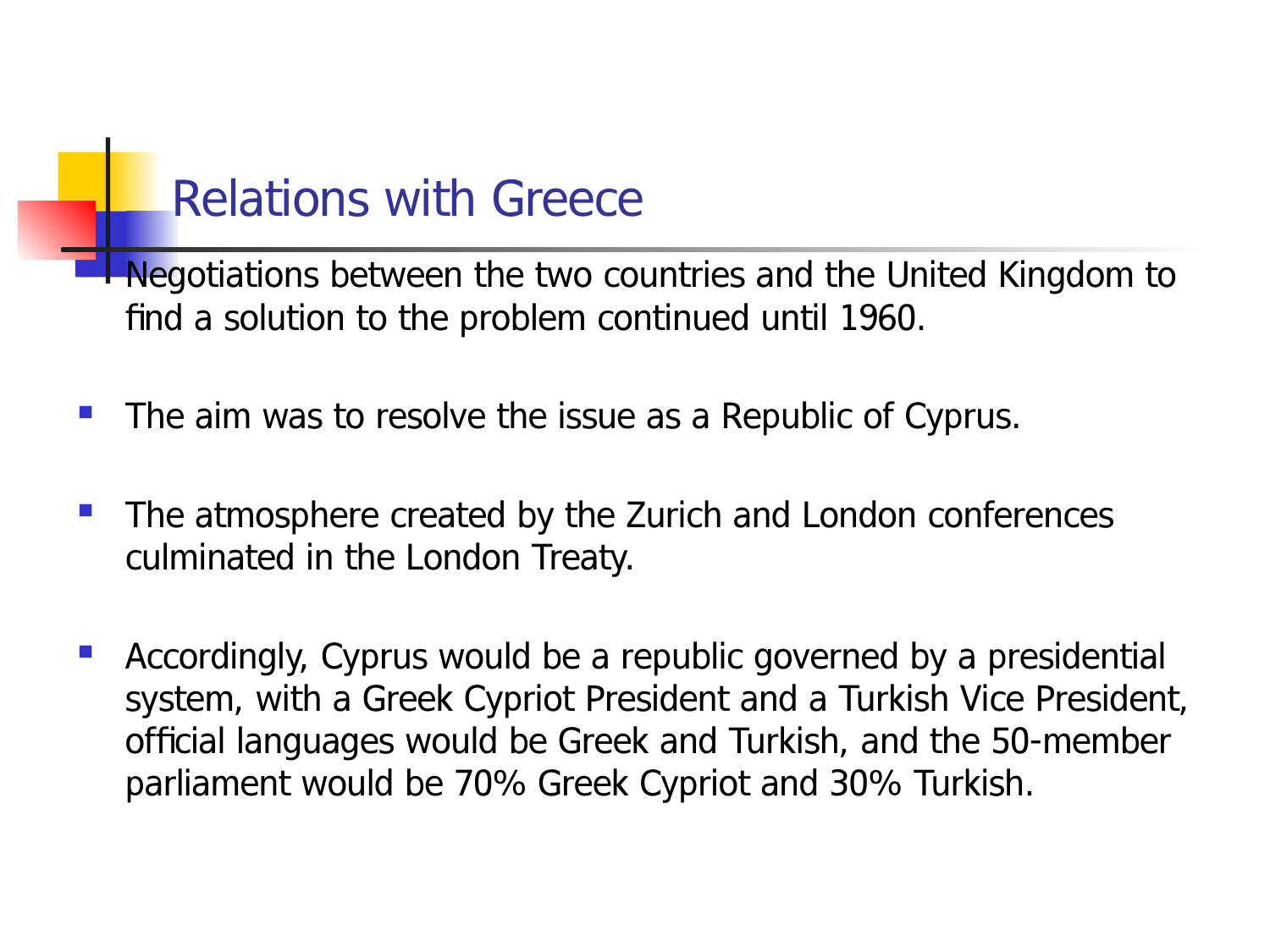

# Relations with Greece
Negotiations between the two countries and the United Kingdom to find a solution to the problem continued until 1960.

The aim was to resolve the issue as a Republic of Cyprus.

The atmosphere created by the Zurich and London conferences culminated in the London Treaty.

Accordingly, Cyprus would be a republic governed by a presidential system, with a Greek Cypriot President and a Turkish Vice President, official languages ​​would be Greek and Turkish, and the 50-member parliament would be 70% Greek Cypriot and 30% Turkish.